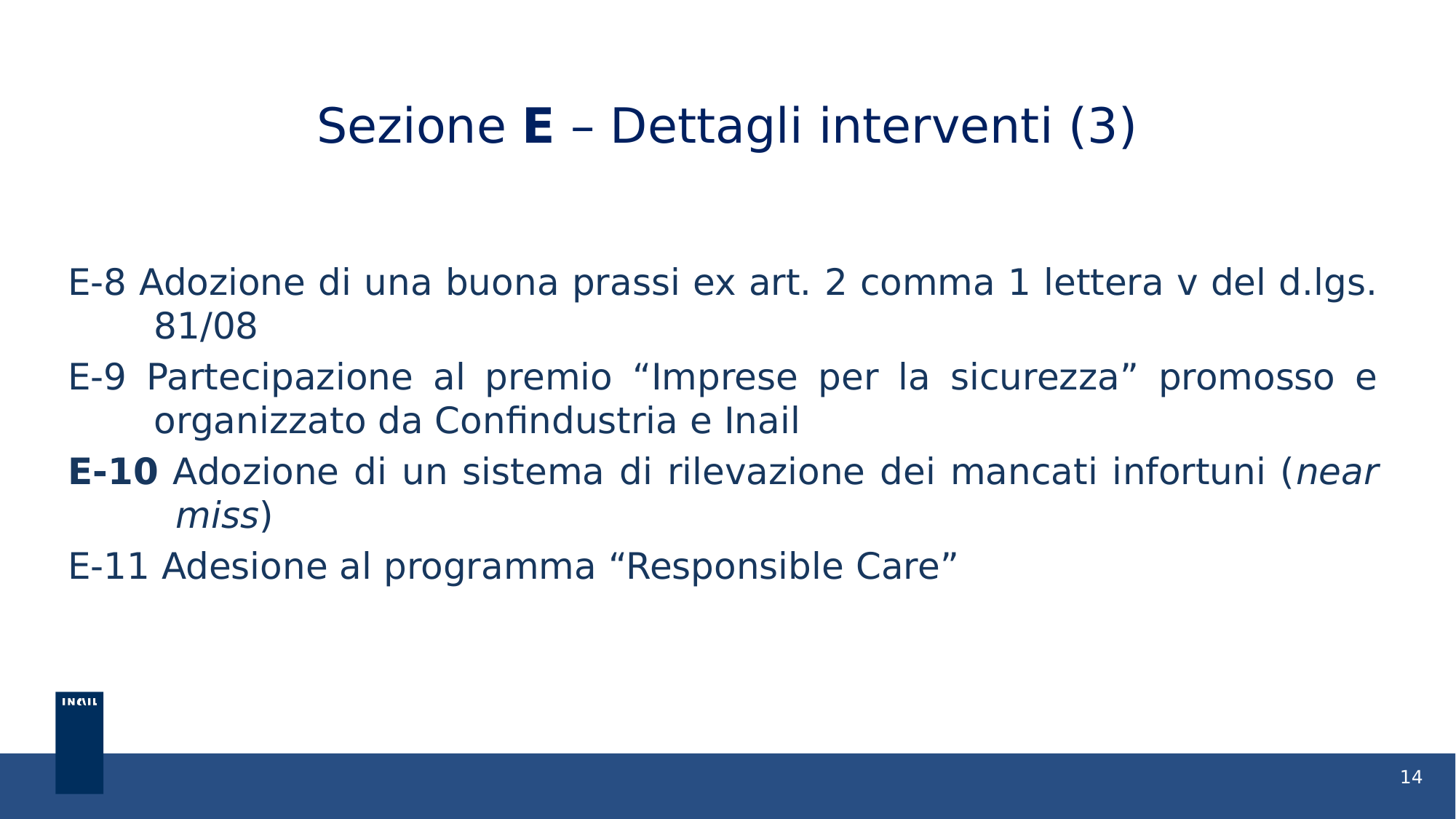

Sezione E – Dettagli interventi (3)

E-8 Adozione di una buona prassi ex art. 2 comma 1 lettera v del d.lgs. 81/08
E-9 Partecipazione al premio “Imprese per la sicurezza” promosso e organizzato da Confindustria e Inail
E-10 Adozione di un sistema di rilevazione dei mancati infortuni (near miss)
E-11 Adesione al programma “Responsible Care”
14